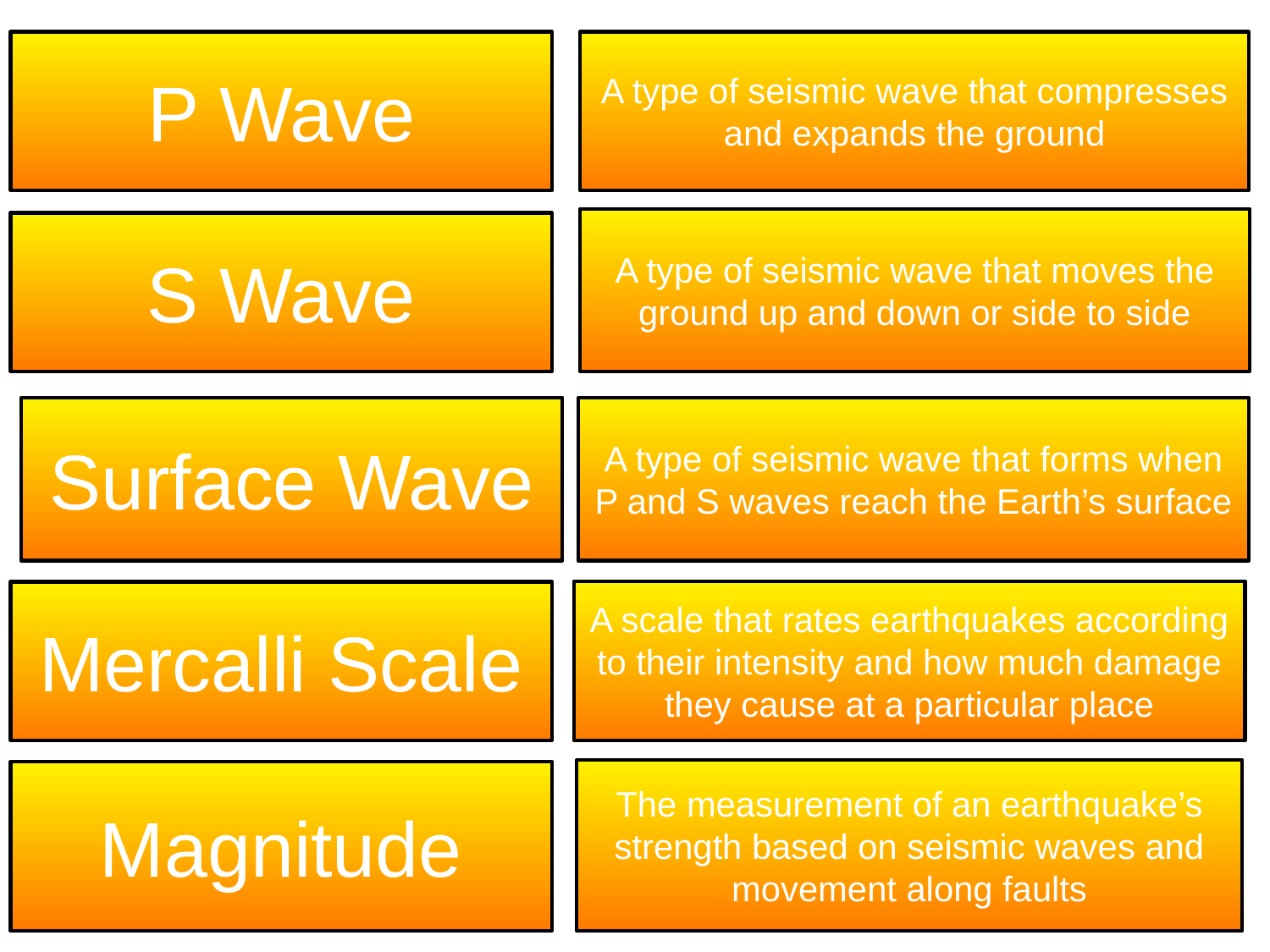

P Wave
A type of seismic wave that compresses and expands the ground
A type of seismic wave that moves the ground up and down or side to side
S Wave
Surface Wave
A type of seismic wave that forms when P and S waves reach the Earth’s surface
A scale that rates earthquakes according to their intensity and how much damage they cause at a particular place
Mercalli Scale
The measurement of an earthquake’s strength based on seismic waves and movement along faults
Magnitude